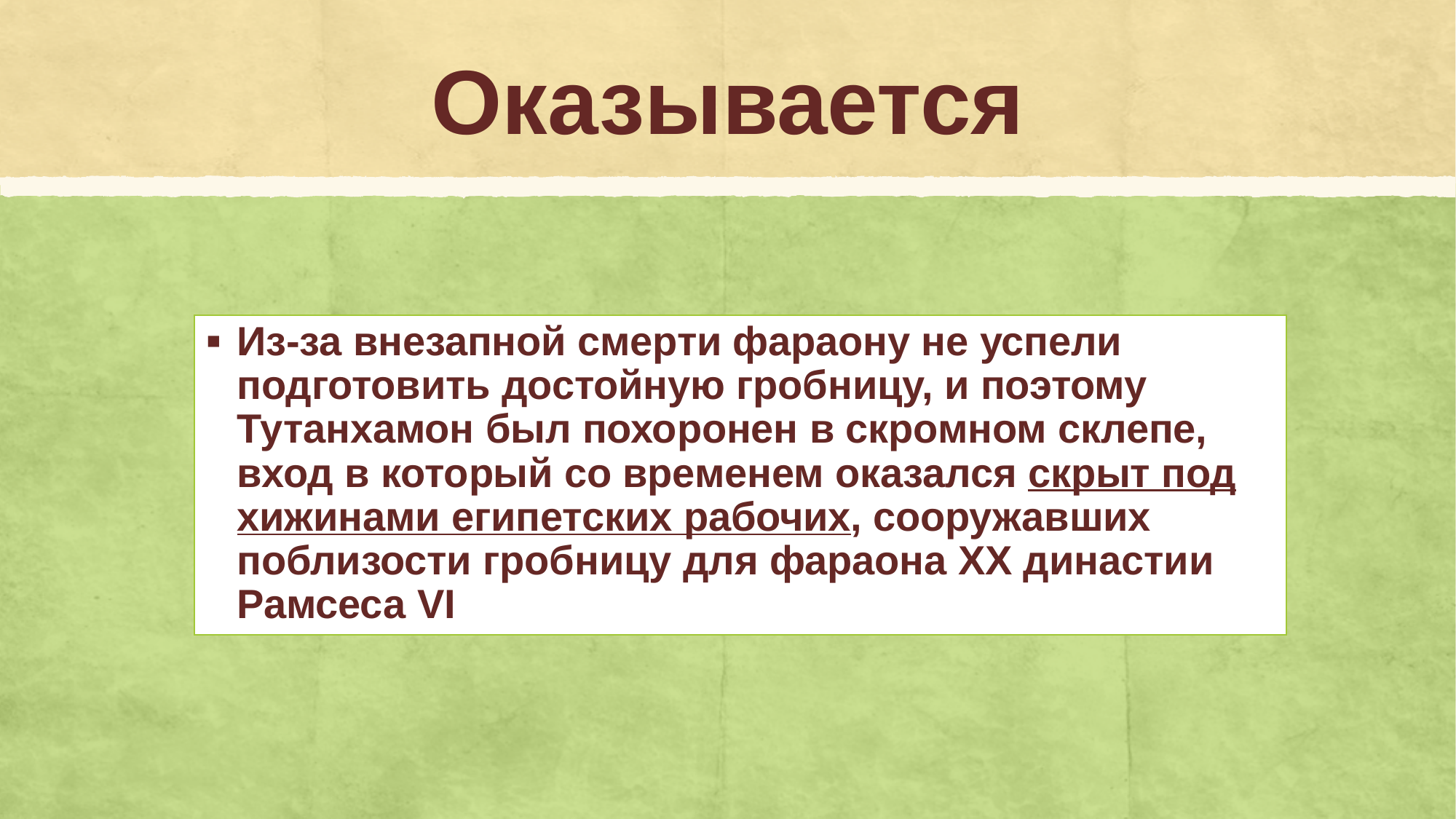

# Оказывается
Из-за внезапной смерти фараону не успели подготовить достойную гробницу, и поэтому Тутанхамон был похоронен в скромном склепе, вход в который со временем оказался скрыт под хижинами египетских рабочих, сооружавших поблизости гробницу для фараона XX династии Рамсеса VI